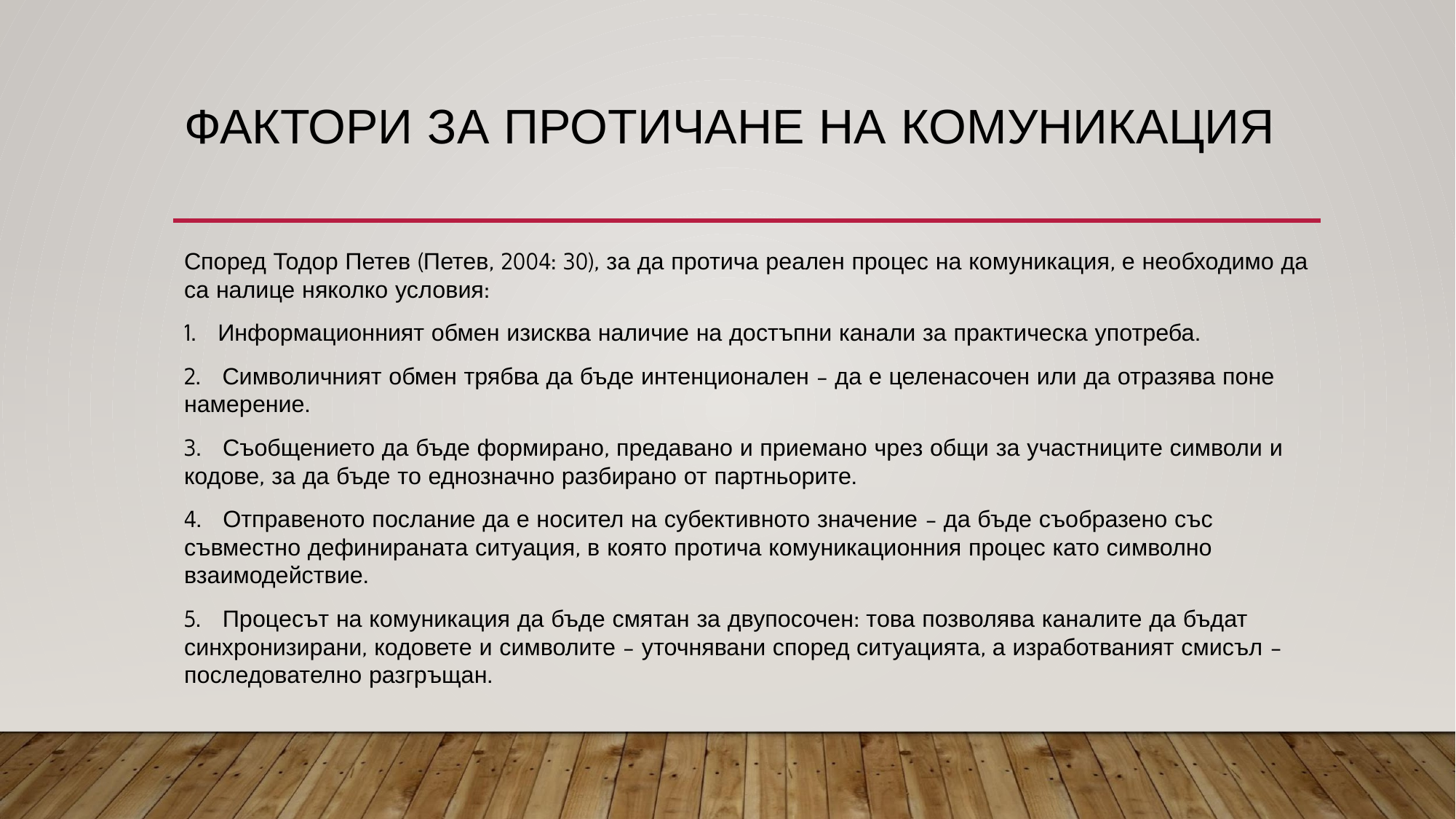

# ФАКТОРИ ЗА ПРОТИЧАНЕ НА КОМУНИКАЦИЯ
Според Тодор Петев (Петев, 2004: 30), за да протича реален процес на комуникация, е необходимо да са налице няколко условия:
1.   Информационният обмен изисква наличие на достъпни канали за практическа употреба.
2.   Символичният обмен трябва да бъде интенционален – да е целенасочен или да отразява поне намерение.
3.   Съобщението да бъде формирано, предавано и приемано чрез общи за участниците символи и кодове, за да бъде то еднозначно разбирано от партньорите.
4.   Отправеното послание да е носител на субективното значение – да бъде съобразено със съвместно дефинираната ситуация, в която протича комуникационния процес като символно взаимодействие.
5.   Процесът на комуникация да бъде смятан за двупосочен: това позволява каналите да бъдат синхронизирани, кодовете и символите – уточнявани според ситуацията, а изработваният смисъл – последователно разгръщан.